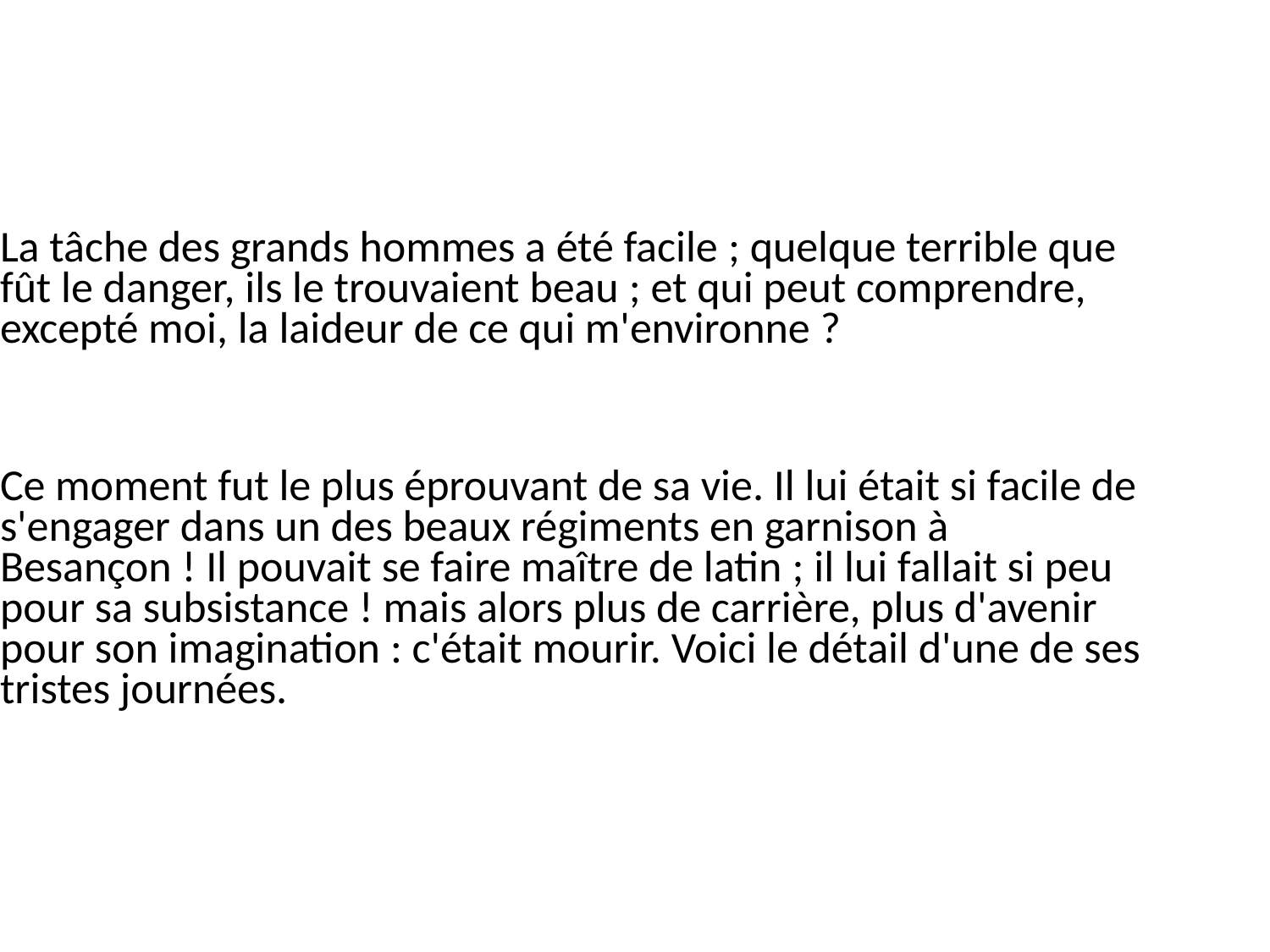

La tâche des grands hommes a été facile ; quelque terrible que fût le danger, ils le trouvaient beau ; et qui peut comprendre, excepté moi, la laideur de ce qui m'environne ?
Ce moment fut le plus éprouvant de sa vie. Il lui était si facile de s'engager dans un des beaux régiments en garnison à Besançon ! Il pouvait se faire maître de latin ; il lui fallait si peu pour sa subsistance ! mais alors plus de carrière, plus d'avenir pour son imagination : c'était mourir. Voici le détail d'une de ses tristes journées.